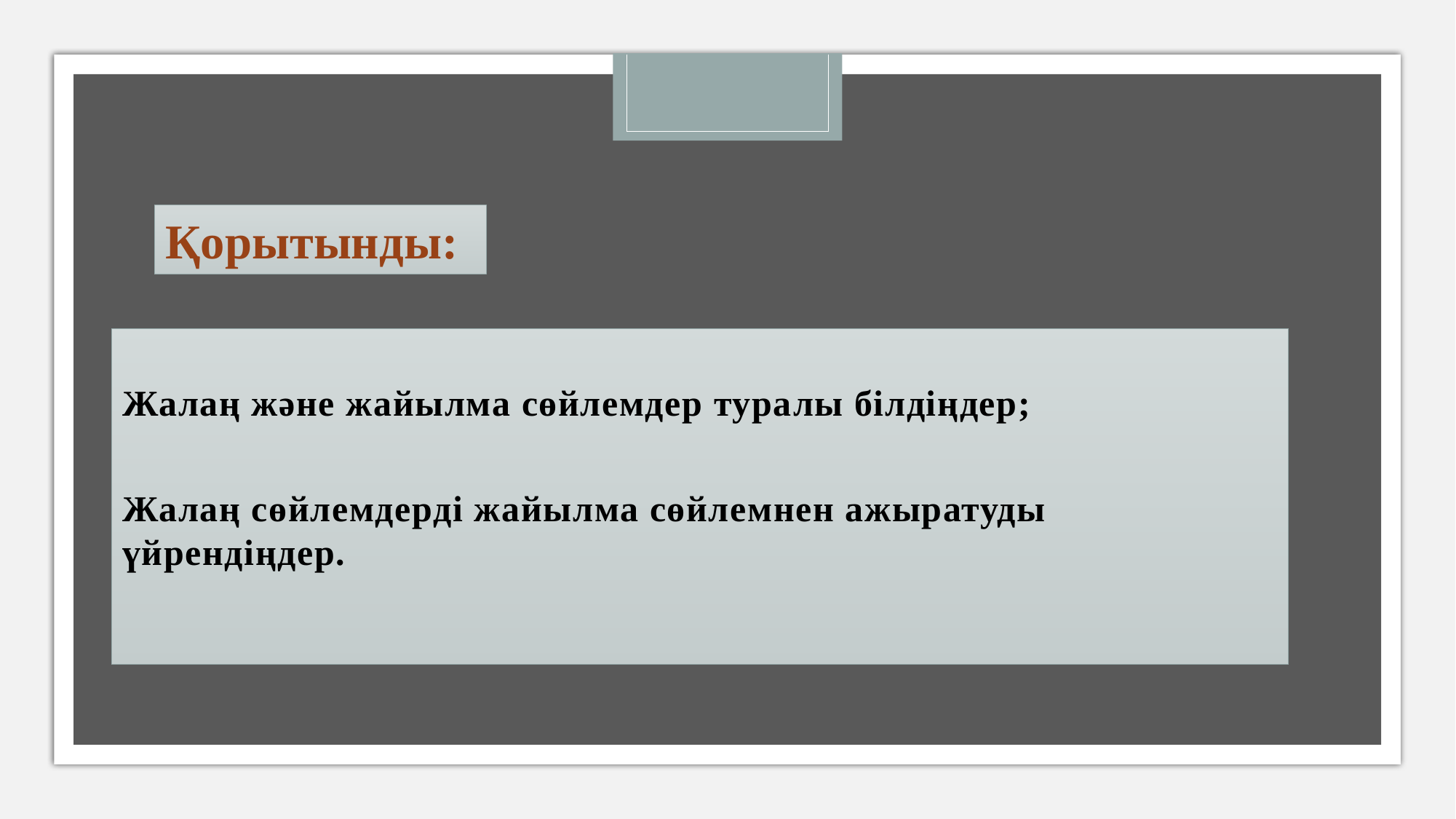

Қорытынды:

Жалаң және жайылма сөйлемдер туралы білдіңдер;

Жалаң сөйлемдерді жайылма сөйлемнен ажыратуды үйрендіңдер.